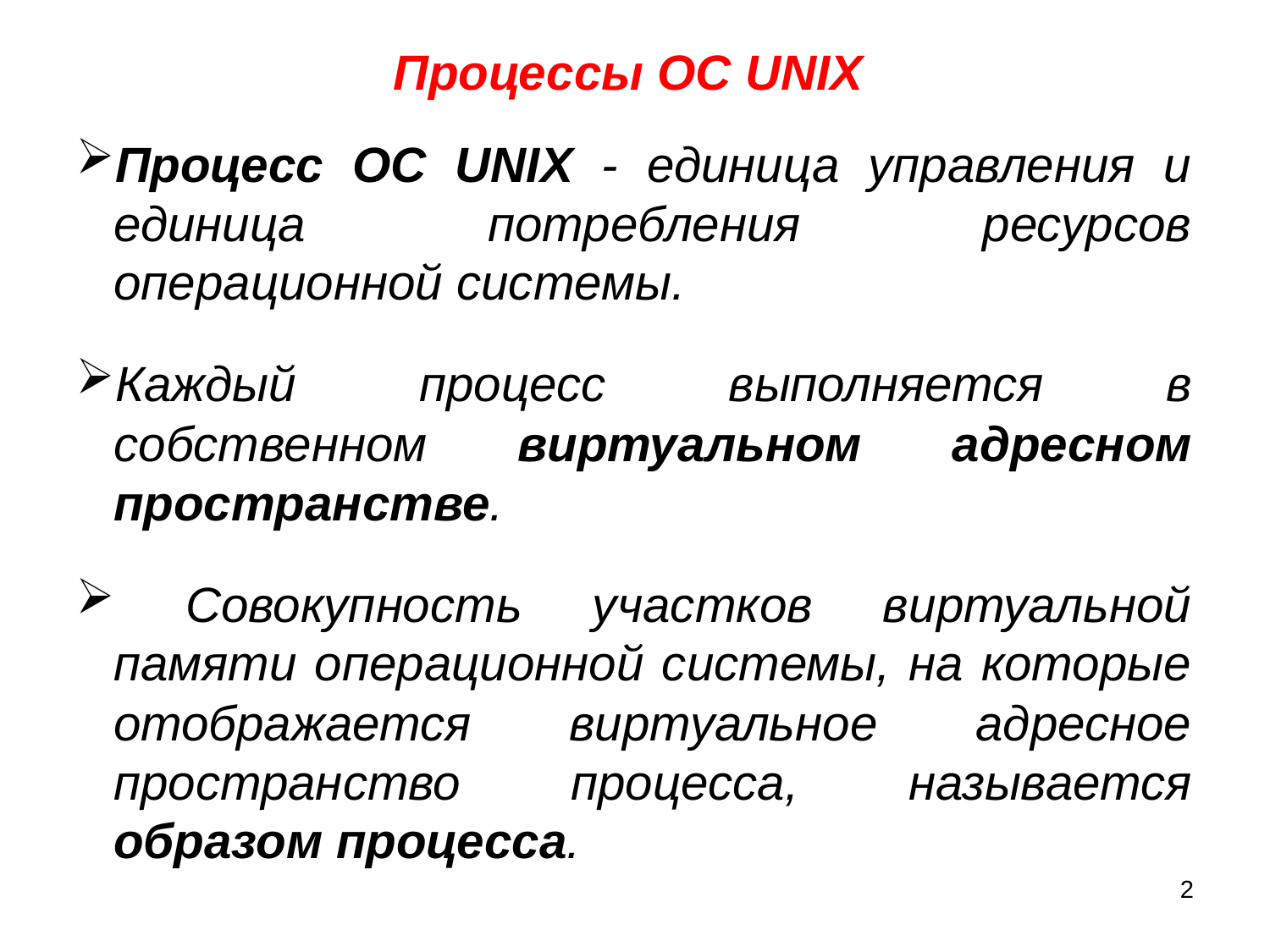

Процессы ОС UNIX
Процесс ОС UNIX - единица управления и единица потребления ресурсов операционной системы.
Каждый процесс выполняется в собственном виртуальном адресном пространстве.
 Совокупность участков виртуальной памяти операционной системы, на которые отображается виртуальное адресное пространство процесса, называется образом процесса.
2